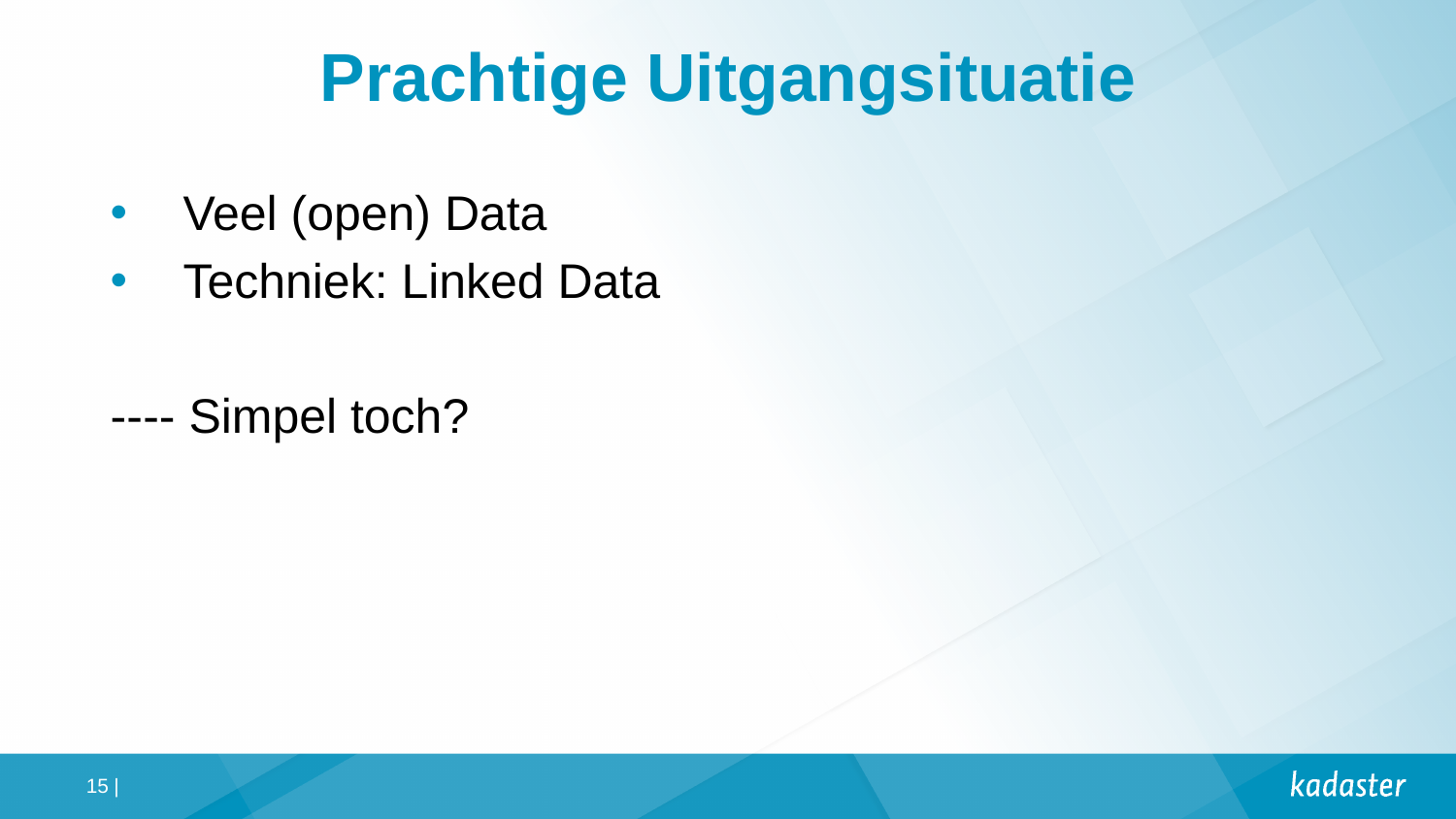

# Prachtige Uitgangsituatie
Veel (open) Data
Techniek: Linked Data

---- Simpel toch?